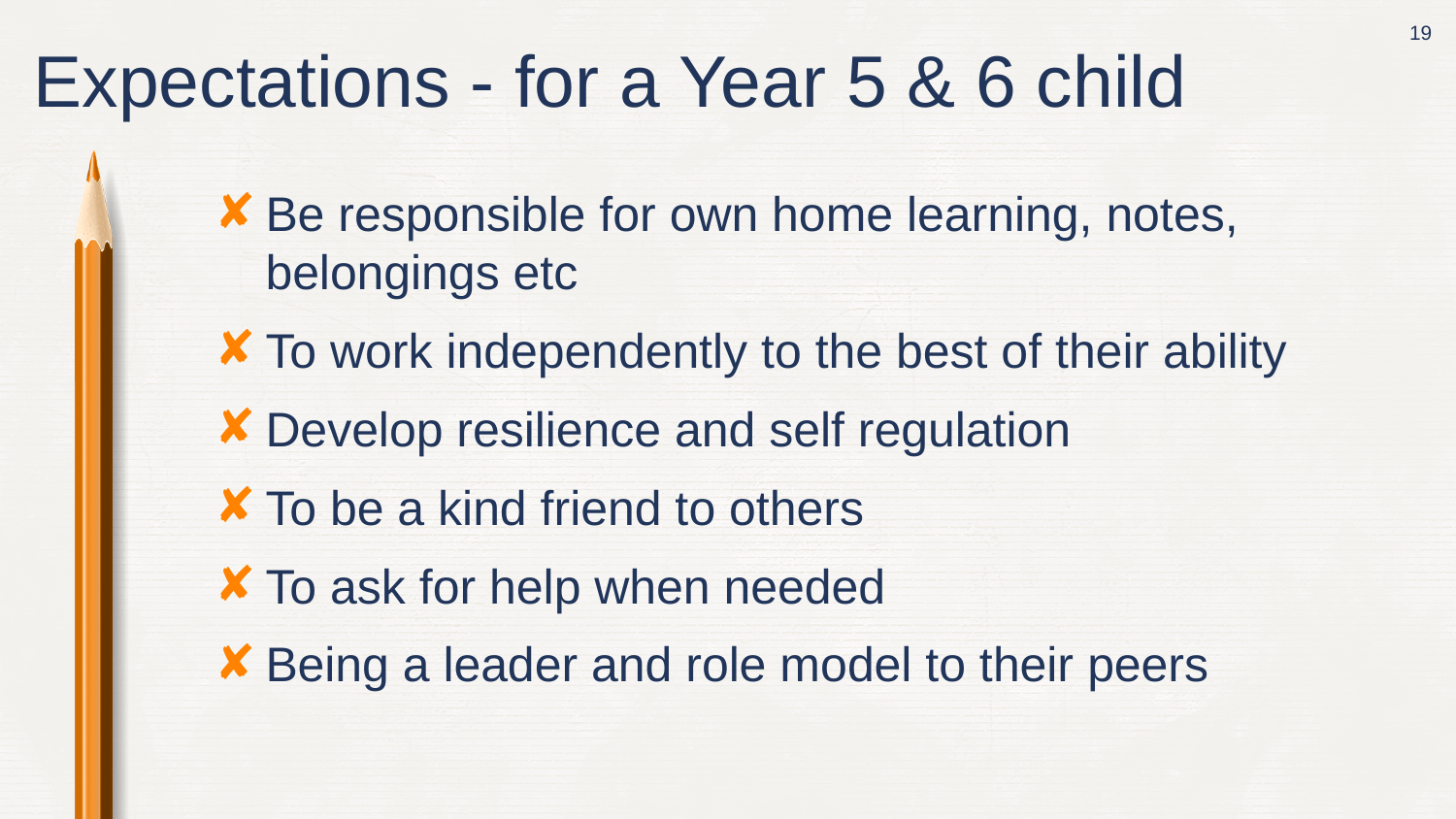

Expectations - for a Year 5 & 6 child
19
Be responsible for own home learning, notes, belongings etc
To work independently to the best of their ability
Develop resilience and self regulation
To be a kind friend to others
To ask for help when needed
Being a leader and role model to their peers